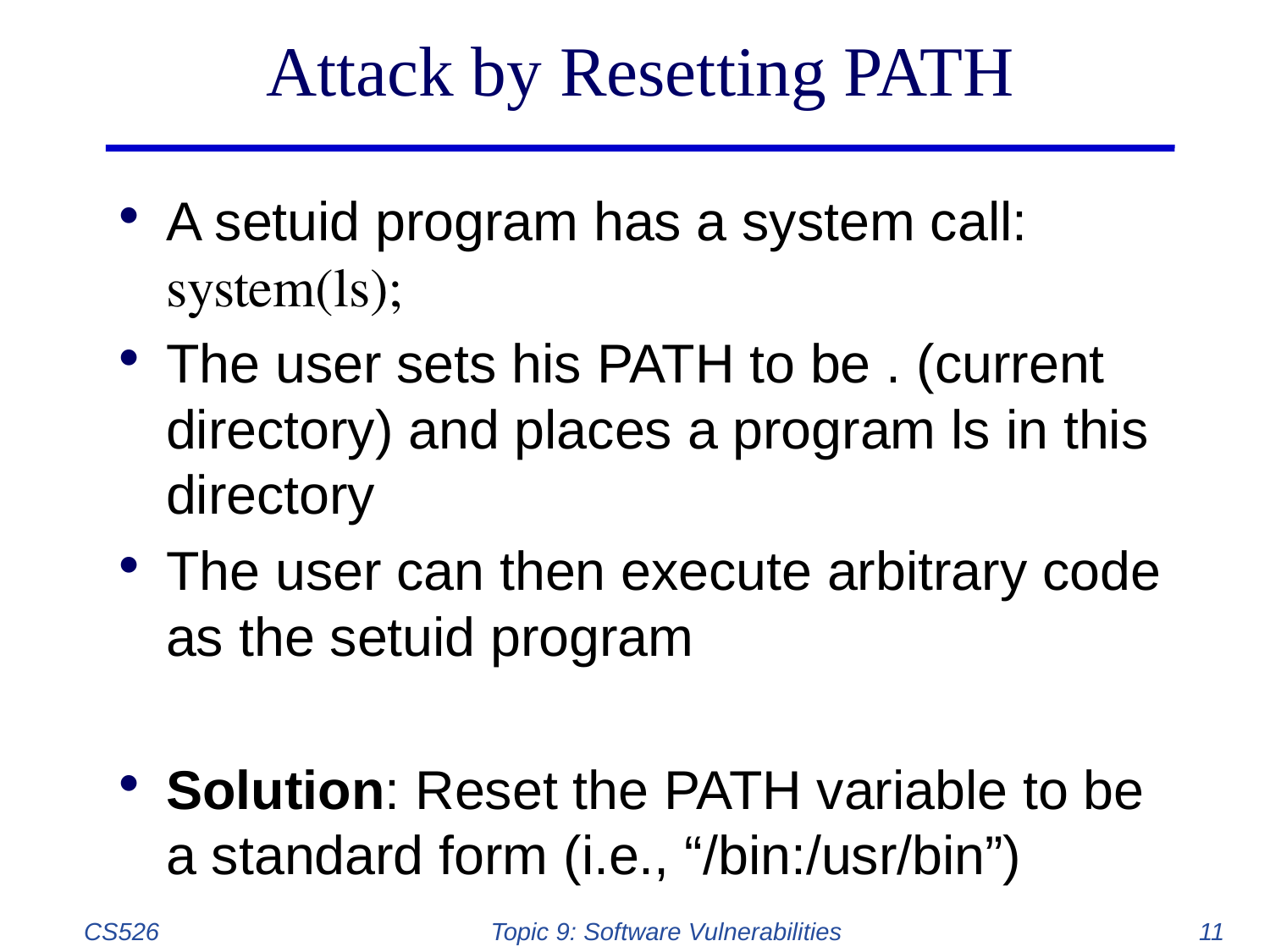

# Attack by Resetting PATH
A setuid program has a system call: system(ls);
The user sets his PATH to be . (current directory) and places a program ls in this directory
The user can then execute arbitrary code as the setuid program

Solution: Reset the PATH variable to be a standard form (i.e., “/bin:/usr/bin”)

CS526
Topic 9: Software Vulnerabilities
11